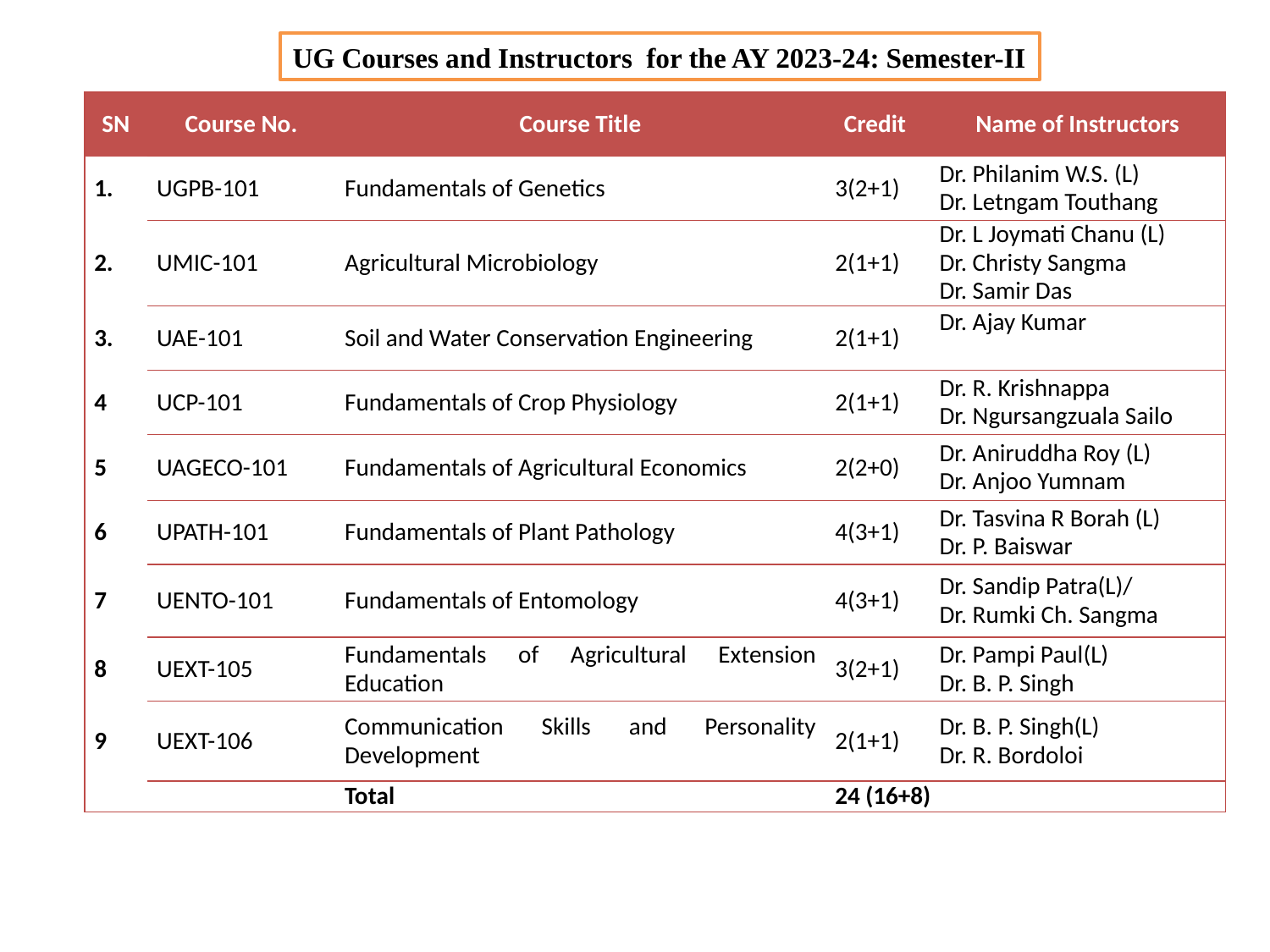

UG Courses and Instructors  for the AY 2023-24: Semester-II
| SN | Course No. | Course Title | Credit | Name of Instructors |
| --- | --- | --- | --- | --- |
| 1. | UGPB-101 | Fundamentals of Genetics | 3(2+1) | Dr. Philanim W.S. (L) Dr. Letngam Touthang |
| 2. | UMIC-101 | Agricultural Microbiology | 2(1+1) | Dr. L Joymati Chanu (L) Dr. Christy Sangma Dr. Samir Das |
| 3. | UAE-101 | Soil and Water Conservation Engineering | 2(1+1) | Dr. Ajay Kumar |
| 4 | UCP-101 | Fundamentals of Crop Physiology | 2(1+1) | Dr. R. Krishnappa Dr. Ngursangzuala Sailo |
| 5 | UAGECO-101 | Fundamentals of Agricultural Economics | 2(2+0) | Dr. Aniruddha Roy (L) Dr. Anjoo Yumnam |
| 6 | UPATH-101 | Fundamentals of Plant Pathology | 4(3+1) | Dr. Tasvina R Borah (L) Dr. P. Baiswar |
| 7 | UENTO-101 | Fundamentals of Entomology | 4(3+1) | Dr. Sandip Patra(L)/ Dr. Rumki Ch. Sangma |
| 8 | UEXT-105 | Fundamentals of Agricultural Extension Education | 3(2+1) | Dr. Pampi Paul(L) Dr. B. P. Singh |
| 9 | UEXT-106 | Communication Skills and Personality Development | 2(1+1) | Dr. B. P. Singh(L) Dr. R. Bordoloi |
|  |  | Total | 24 (16+8) |  |